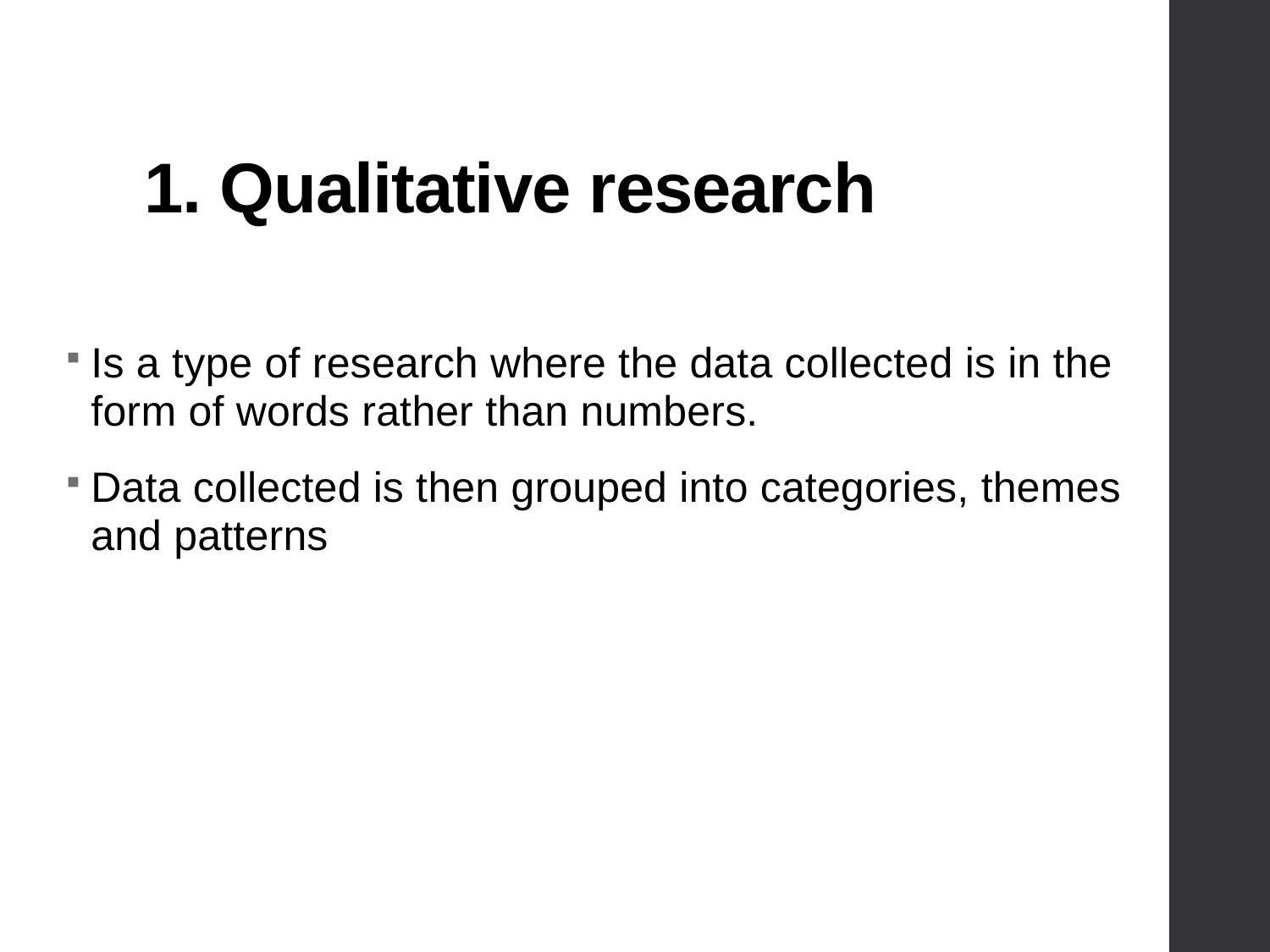

# 1. Qualitative research

Is a type of research where the data collected is in the form of words rather than numbers.
Data collected is then grouped into categories, themes and patterns